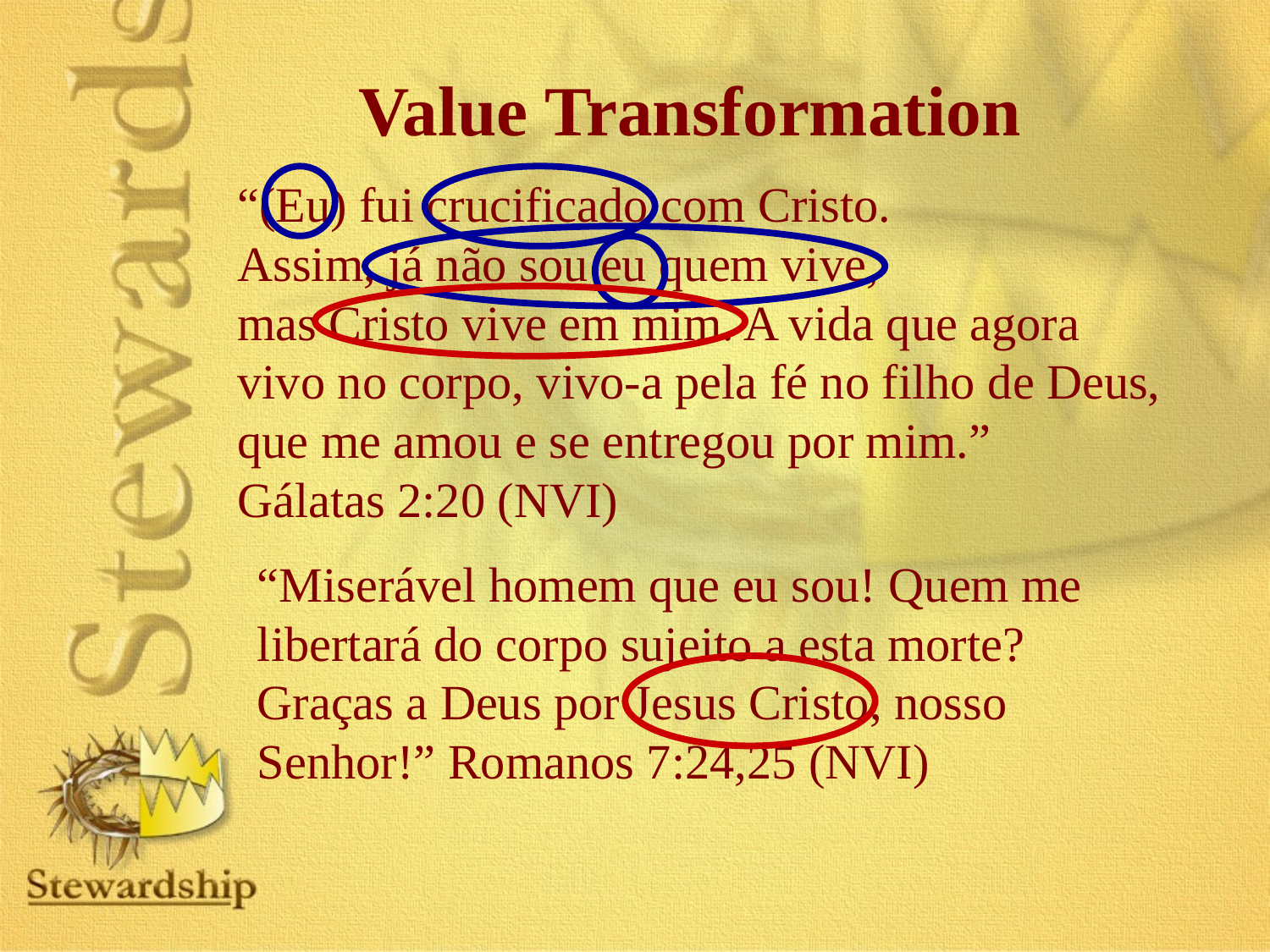

Value Transformation
“(Eu) fui crucificado com Cristo.
Assim, já não sou eu quem vive,
mas Cristo vive em mim. A vida que agora vivo no corpo, vivo-a pela fé no filho de Deus, que me amou e se entregou por mim.”
Gálatas 2:20 (NVI)

“Miserável homem que eu sou! Quem me libertará do corpo sujeito a esta morte? Graças a Deus por Jesus Cristo, nosso Senhor!” Romanos 7:24,25 (NVI)